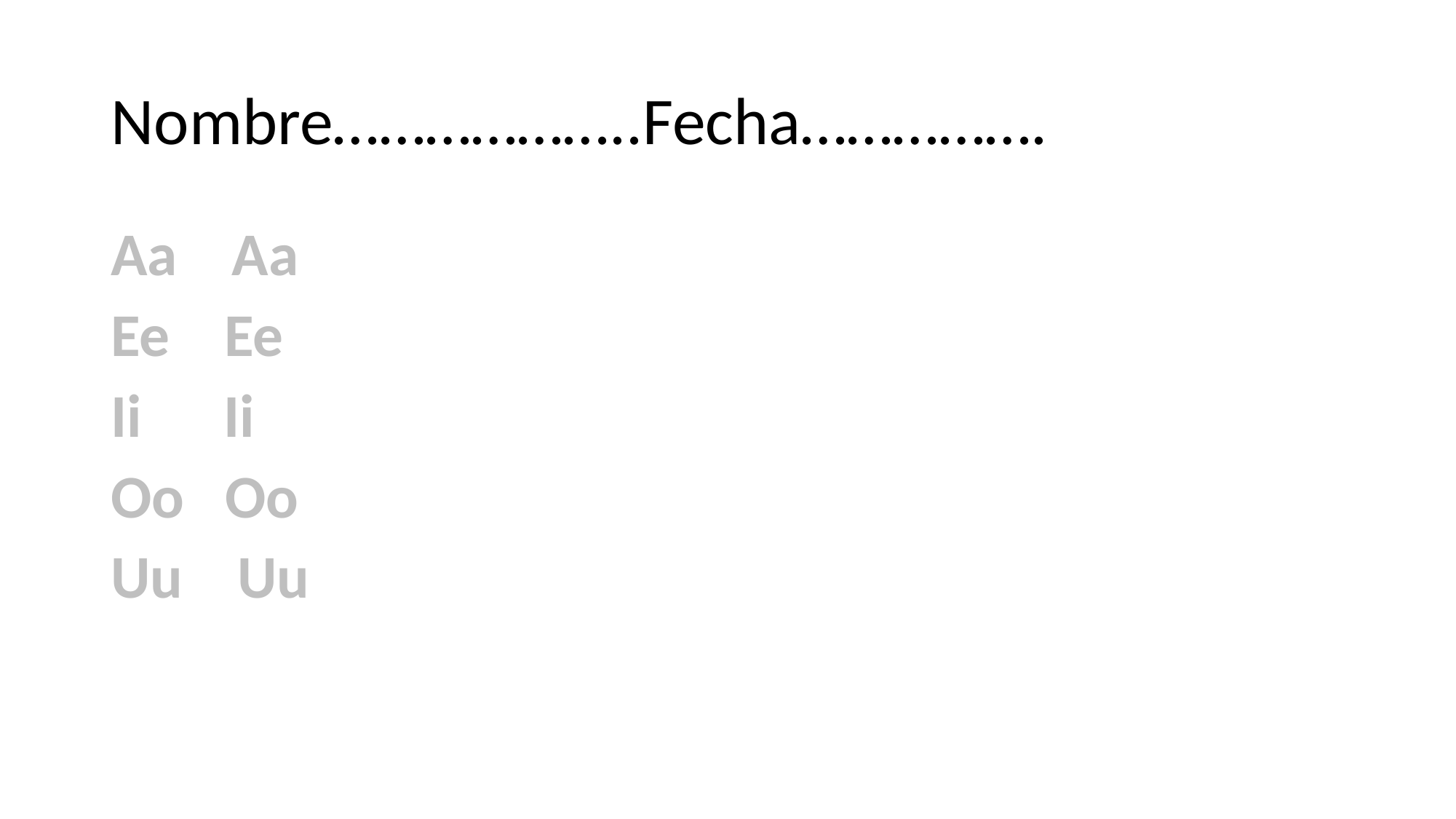

# Nombre………………..Fecha…………….
Aa    Aa
Ee    Ee
Ii      Ii
Oo   Oo
Uu    Uu